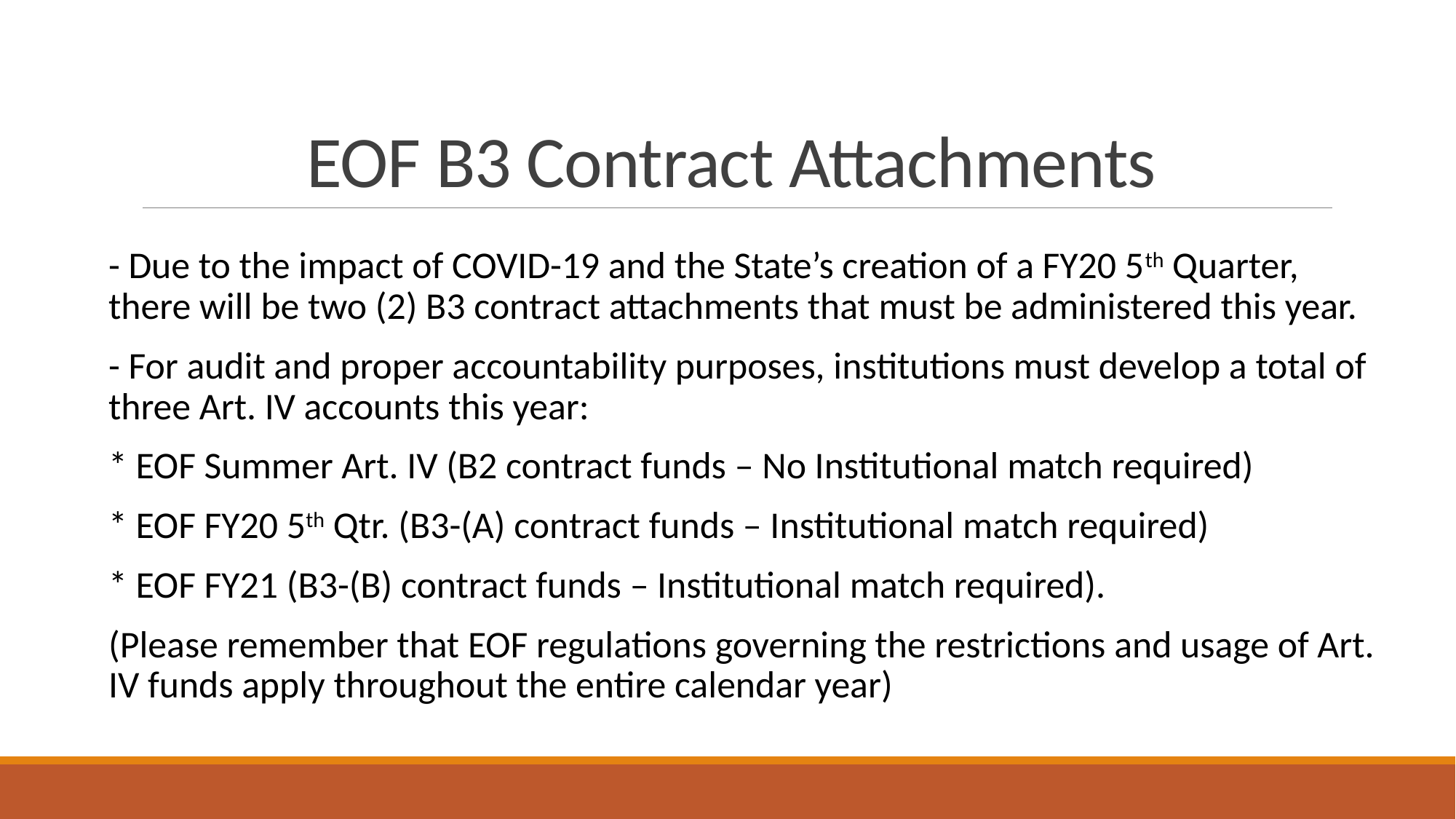

# EOF B3 Contract Attachments
- Due to the impact of COVID-19 and the State’s creation of a FY20 5th Quarter, there will be two (2) B3 contract attachments that must be administered this year.
- For audit and proper accountability purposes, institutions must develop a total of three Art. IV accounts this year:
* EOF Summer Art. IV (B2 contract funds – No Institutional match required)
* EOF FY20 5th Qtr. (B3-(A) contract funds – Institutional match required)
* EOF FY21 (B3-(B) contract funds – Institutional match required).
(Please remember that EOF regulations governing the restrictions and usage of Art. IV funds apply throughout the entire calendar year)